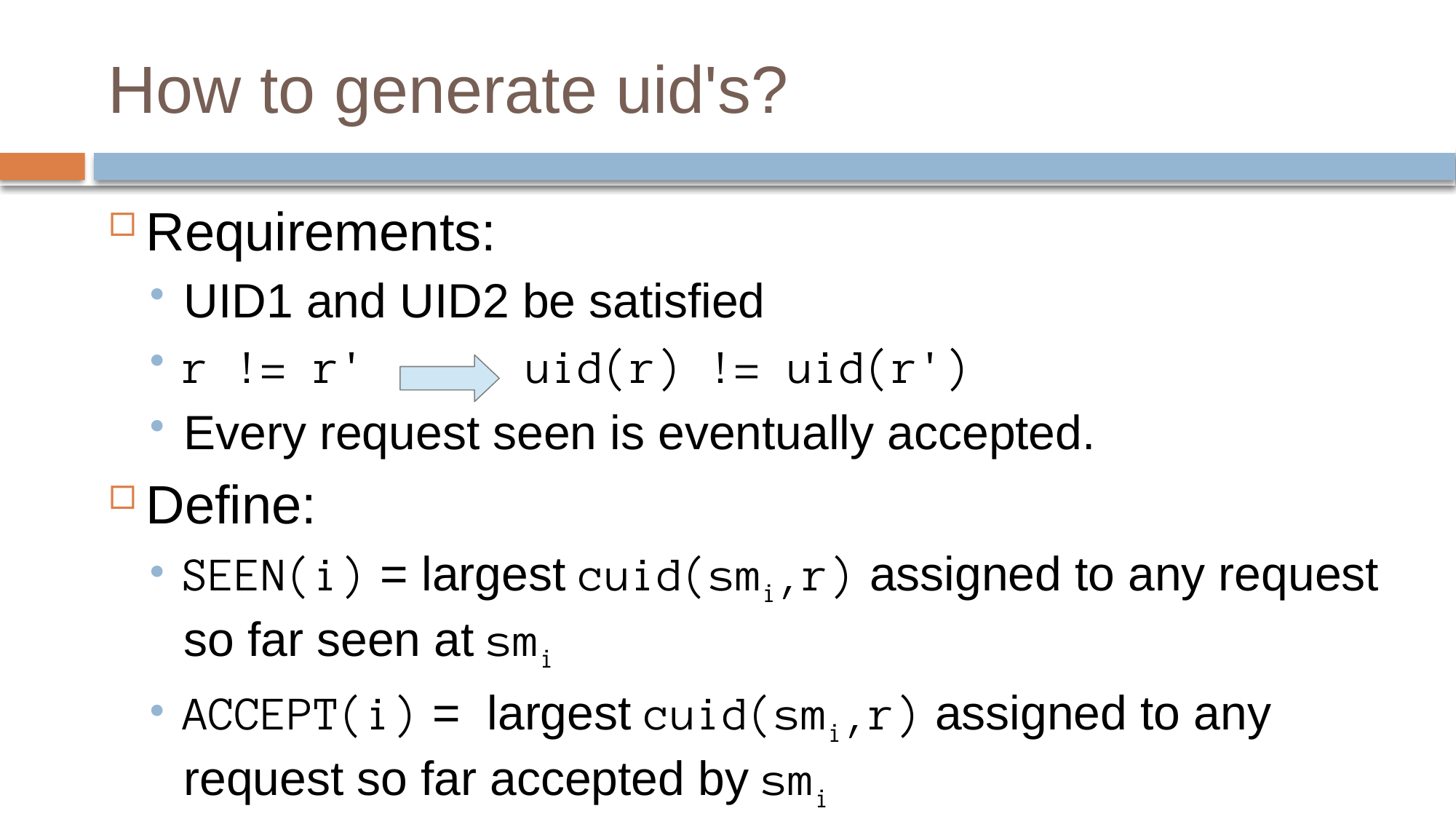

# How to generate uid's?
Requirements:
UID1 and UID2 be satisfied
r != r'            uid(r) != uid(r')
Every request seen is eventually accepted.
Define:
SEEN(i) = largest cuid(smi,r) assigned to any request so far seen at smi
ACCEPT(i) =  largest cuid(smi,r) assigned to any request so far accepted by smi